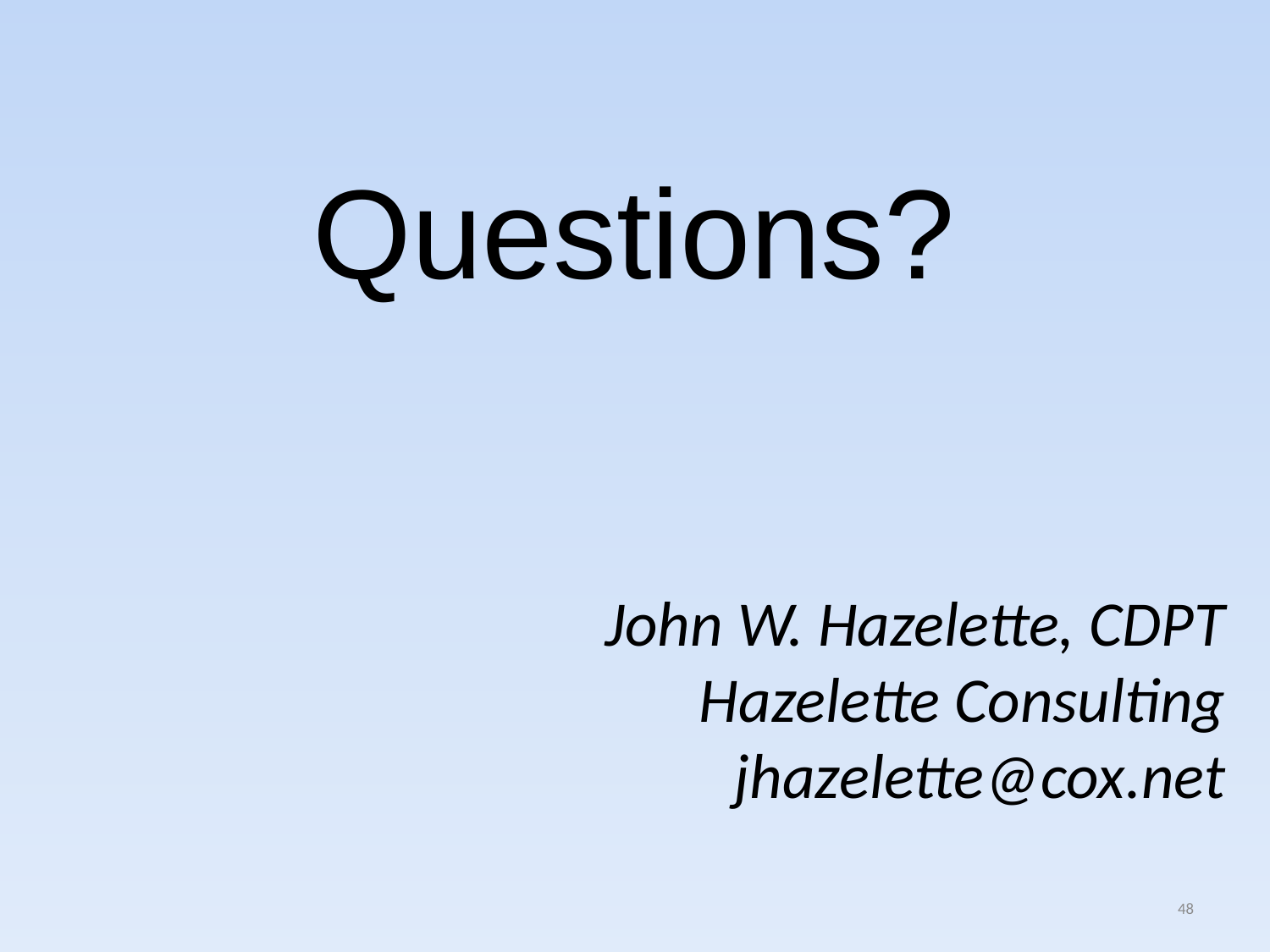

# Questions?

John W. Hazelette, CDPT
Hazelette Consulting
jhazelette@cox.net
48